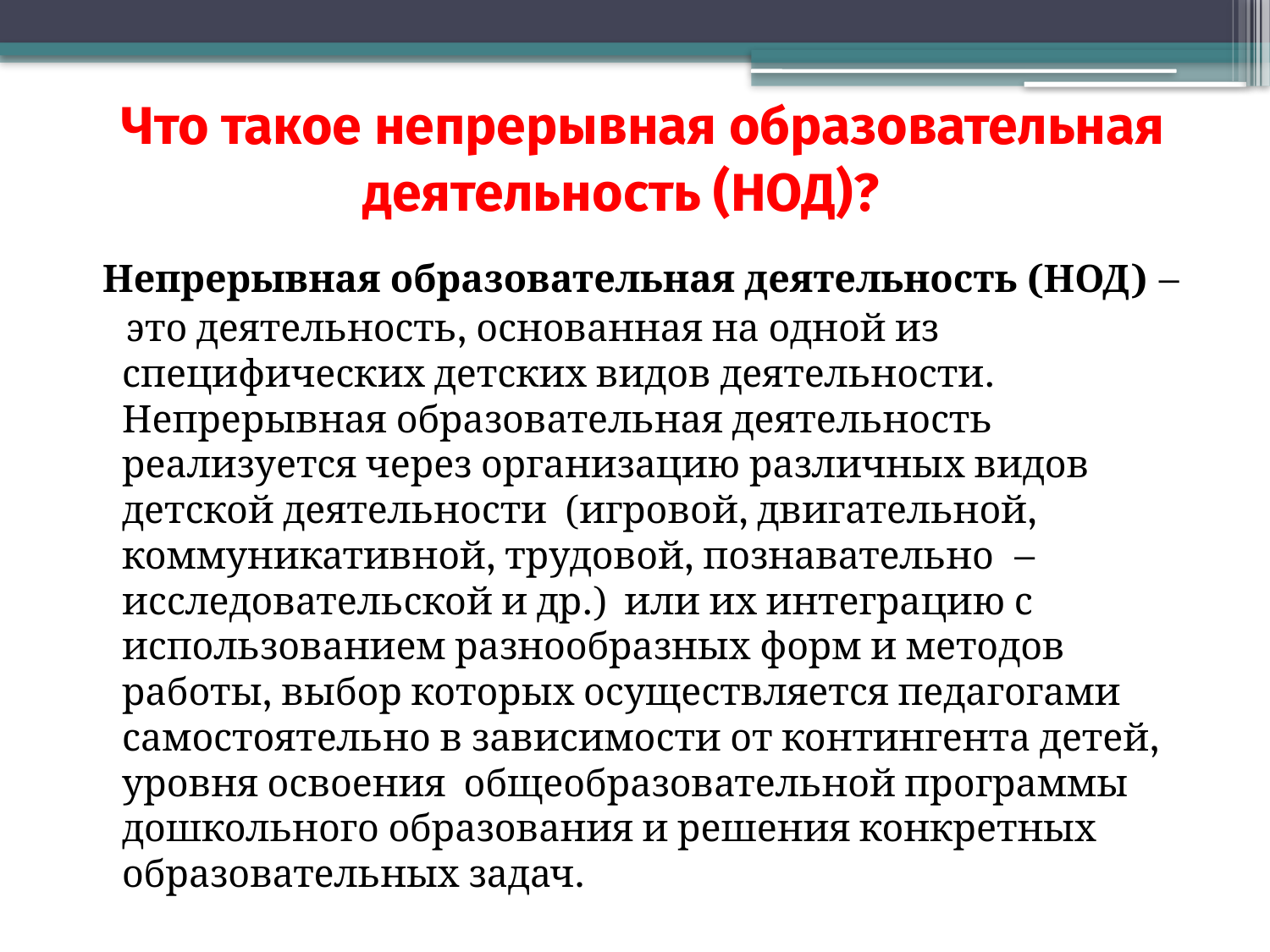

# Что такое непрерывная образовательная деятельность (НОД)?
Непрерывная образовательная деятельность (НОД) –
    это деятельность, основанная на одной из специфических детских видов деятельности. Непрерывная образовательная деятельность  реализуется через организацию различных видов детской деятельности  (игровой, двигательной, коммуникативной, трудовой, познавательно  – исследовательской и др.)  или их интеграцию с использованием разнообразных форм и методов работы, выбор которых осуществляется педагогами самостоятельно в зависимости от контингента детей, уровня освоения  общеобразовательной программы дошкольного образования и решения конкретных образовательных задач.